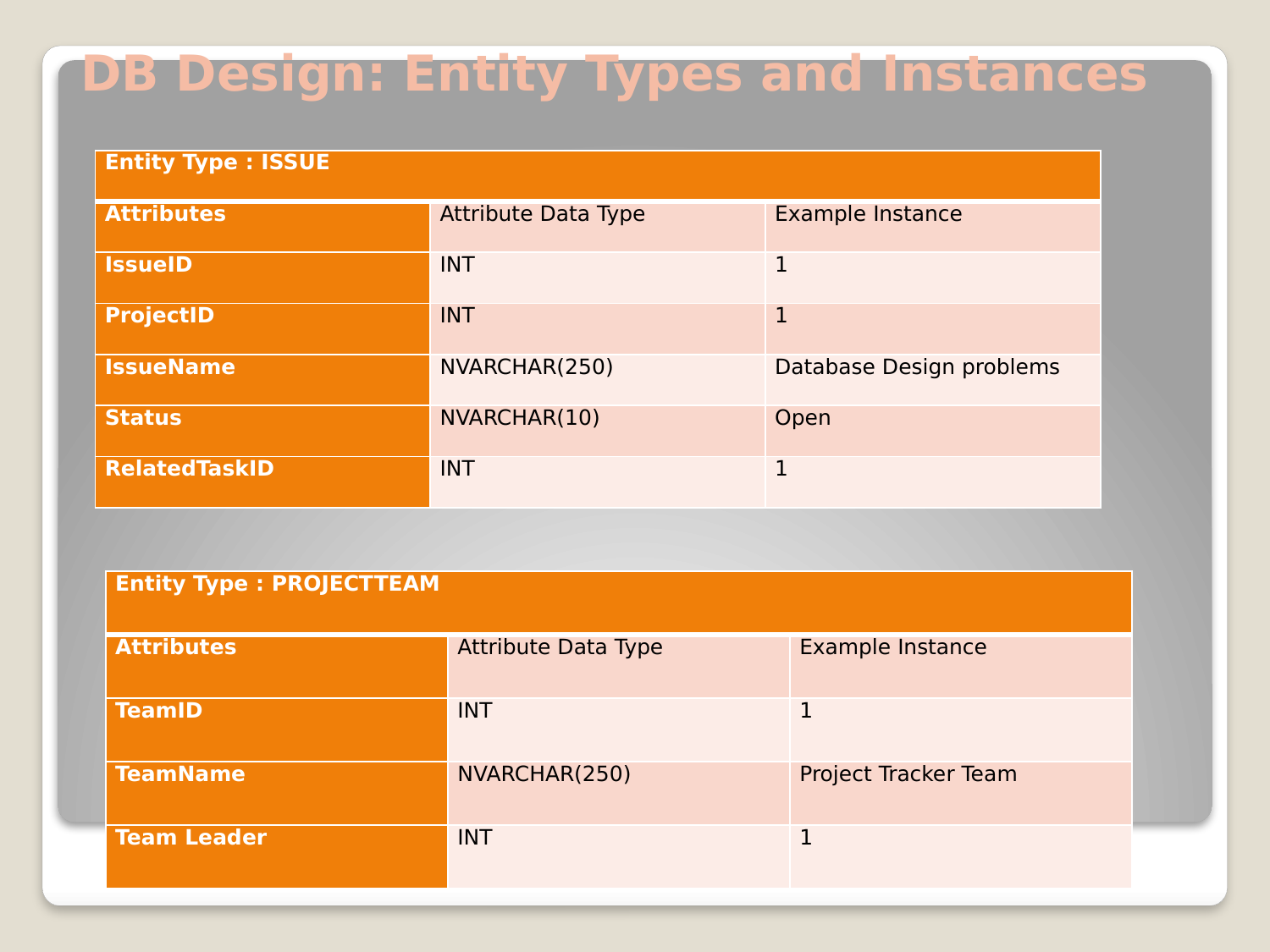

DB Design: Entity Types and Instances
| Entity Type : ISSUE |  |  |
| --- | --- | --- |
| Attributes | Attribute Data Type | Example Instance |
| IssueID | INT | 1 |
| ProjectID | INT | 1 |
| IssueName | NVARCHAR(250) | Database Design problems |
| Status | NVARCHAR(10) | Open |
| RelatedTaskID | INT | 1 |
| Entity Type : PROJECTTEAM |  |  |
| --- | --- | --- |
| Attributes | Attribute Data Type | Example Instance |
| TeamID | INT | 1 |
| TeamName | NVARCHAR(250) | Project Tracker Team |
| Team Leader | INT | 1 |